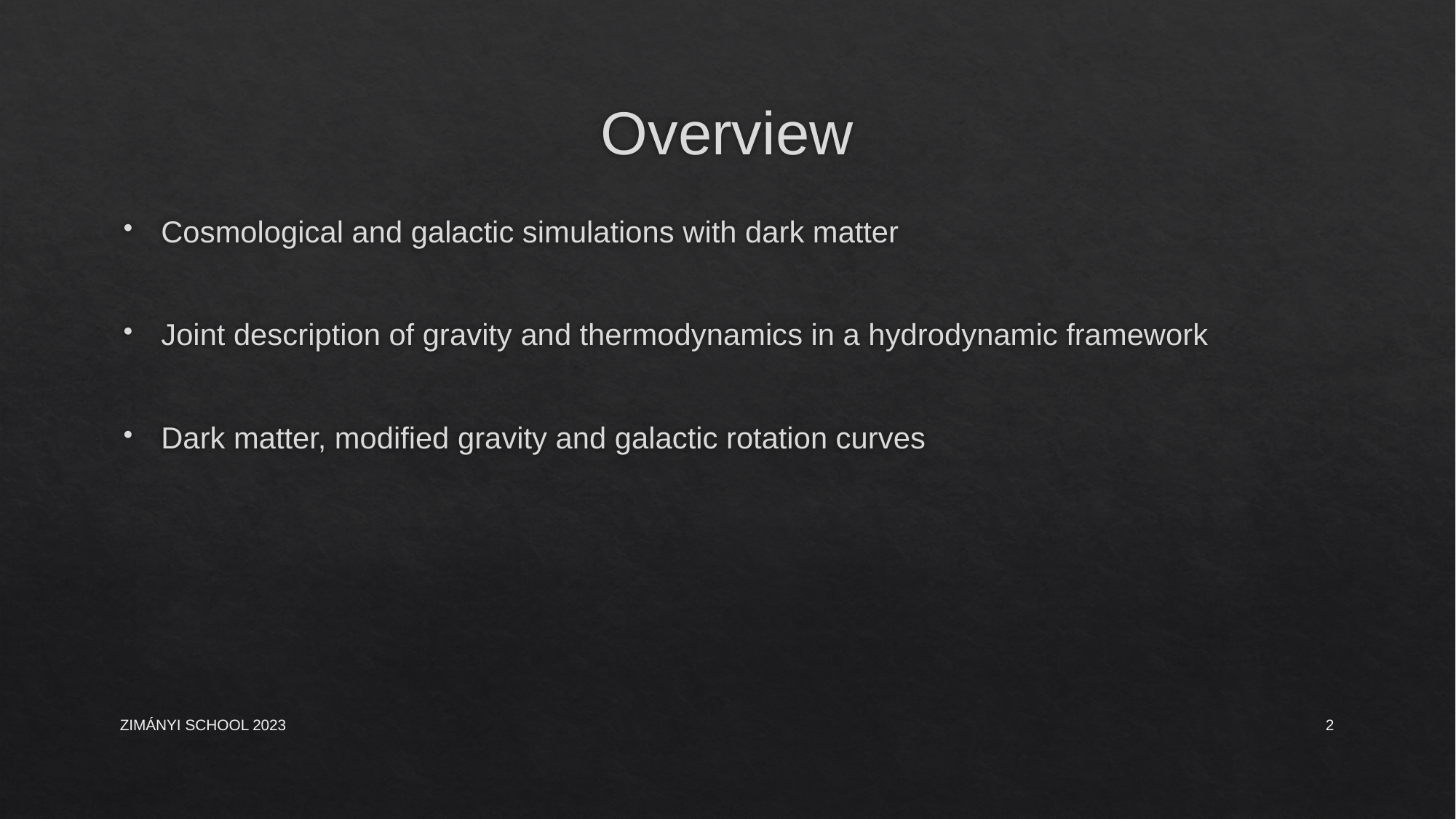

# Overview
Cosmological and galactic simulations with dark matter

Joint description of gravity and thermodynamics in a hydrodynamic framework

Dark matter, modified gravity and galactic rotation curves

ZIMÁNYI SCHOOL 2023
2